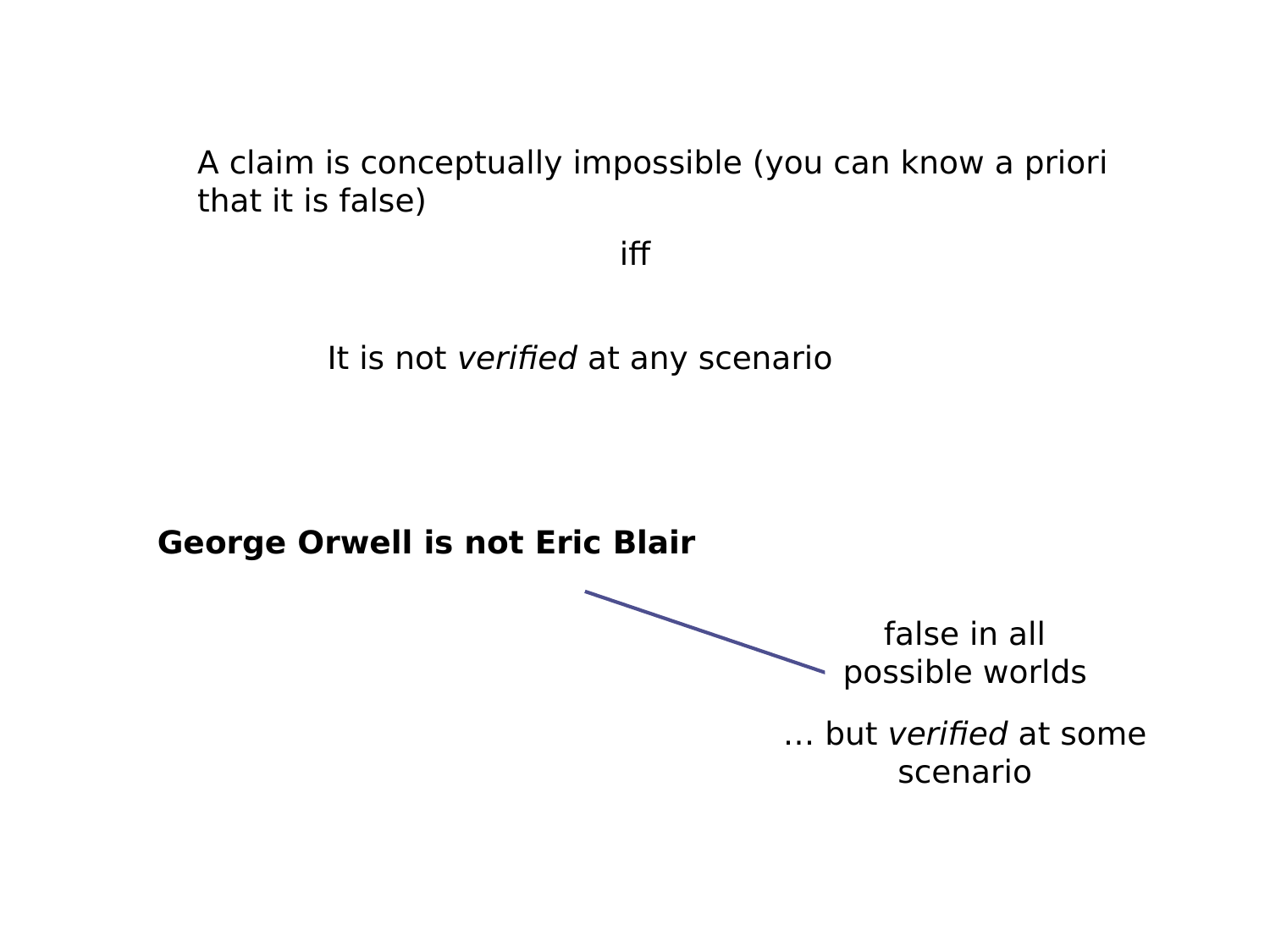

A claim is conceptually impossible (you can know a priori that it is false)
iff
It is not verified at any scenario
George Orwell is not Eric Blair
false in all possible worlds
… but verified at some scenario